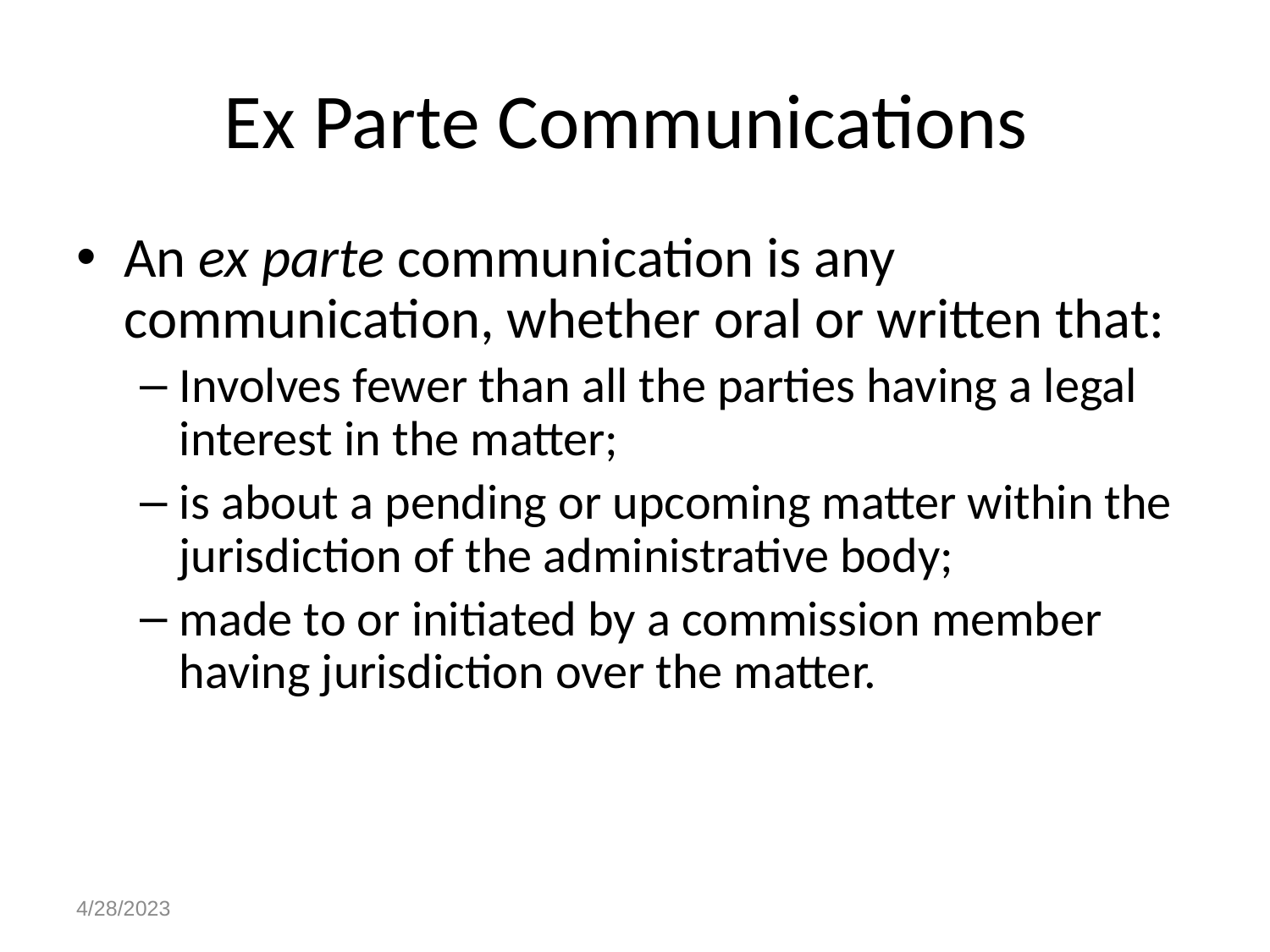

# Ex Parte Communications
An ex parte communication is any communication, whether oral or written that:
Involves fewer than all the parties having a legal interest in the matter;
is about a pending or upcoming matter within the jurisdiction of the administrative body;
made to or initiated by a commission member having jurisdiction over the matter.

4/28/2023